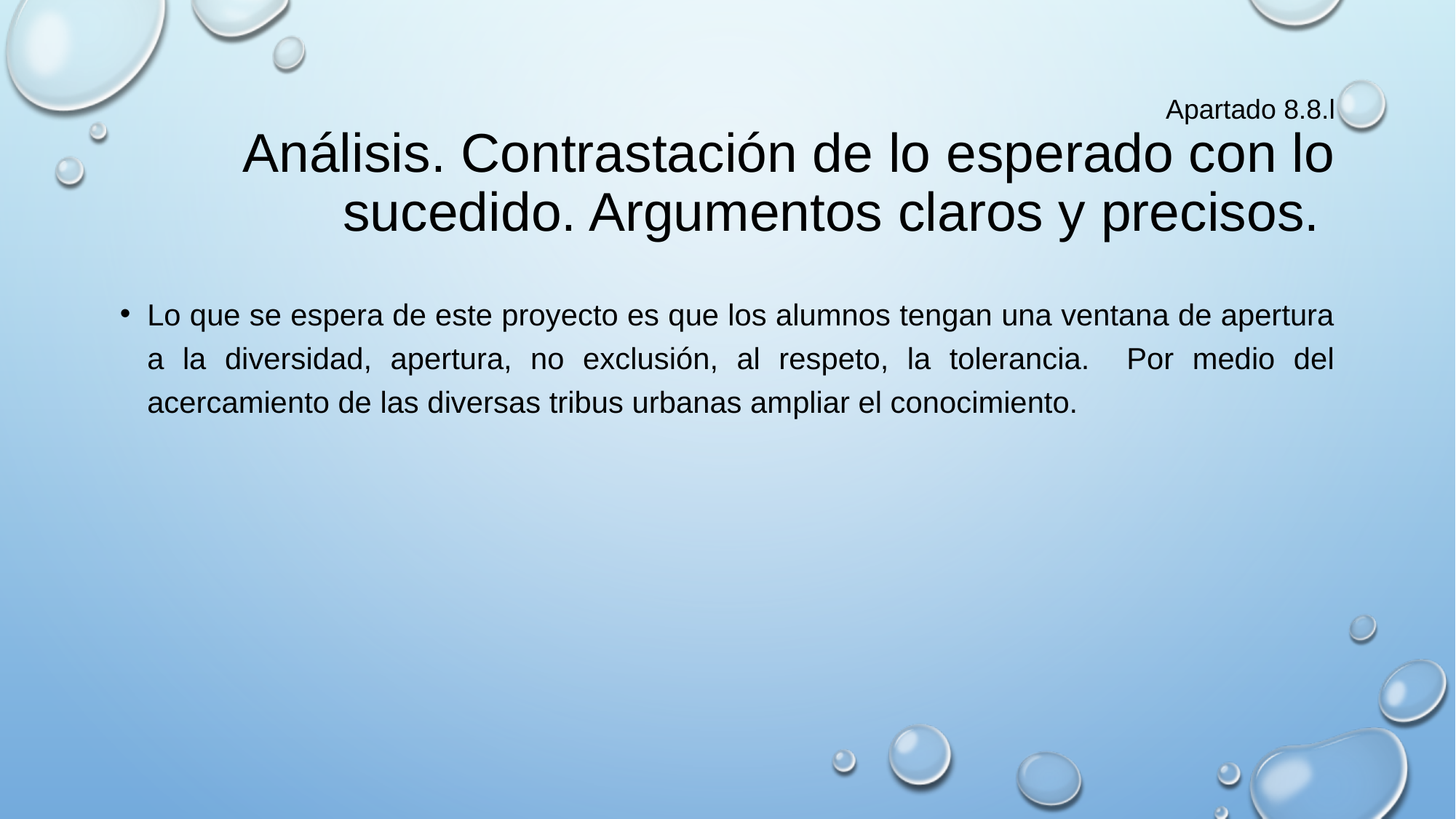

# Apartado 8.8.l Análisis. Contrastación de lo esperado con lo sucedido. Argumentos claros y precisos.
Lo que se espera de este proyecto es que los alumnos tengan una ventana de apertura a la diversidad, apertura, no exclusión, al respeto, la tolerancia.  Por medio del acercamiento de las diversas tribus urbanas ampliar el conocimiento.